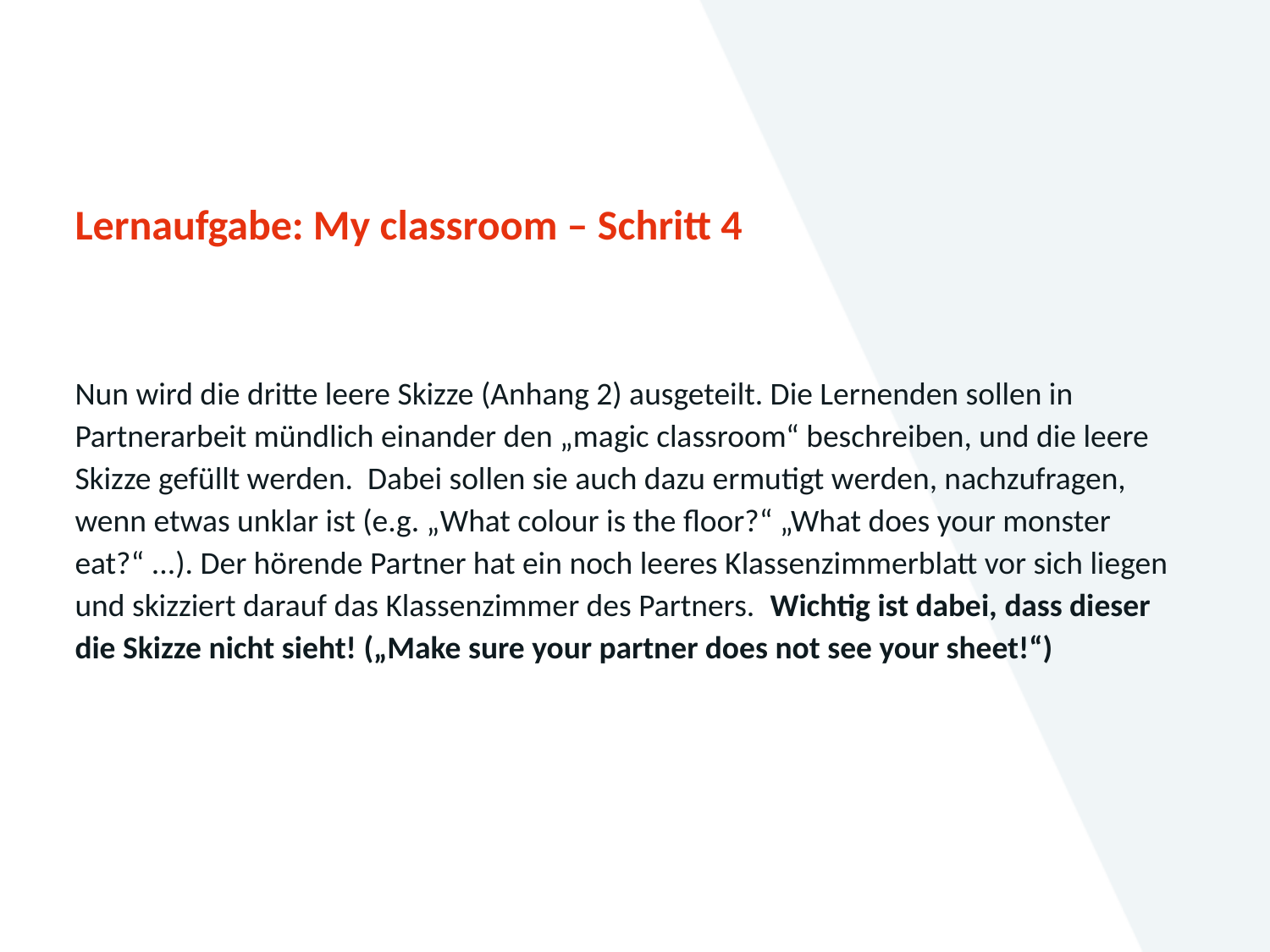

# Lernaufgabe: My classroom – Schritt 4

Nun wird die dritte leere Skizze (Anhang 2) ausgeteilt. Die Lernenden sollen in Partnerarbeit mündlich einander den „magic classroom“ beschreiben, und die leere Skizze gefüllt werden.  Dabei sollen sie auch dazu ermutigt werden, nachzufragen, wenn etwas unklar ist (e.g. „What colour is the floor?“ „What does your monster eat?“ ...). Der hörende Partner hat ein noch leeres Klassenzimmerblatt vor sich liegen und skizziert darauf das Klassenzimmer des Partners.  Wichtig ist dabei, dass dieser die Skizze nicht sieht! („Make sure your partner does not see your sheet!“)